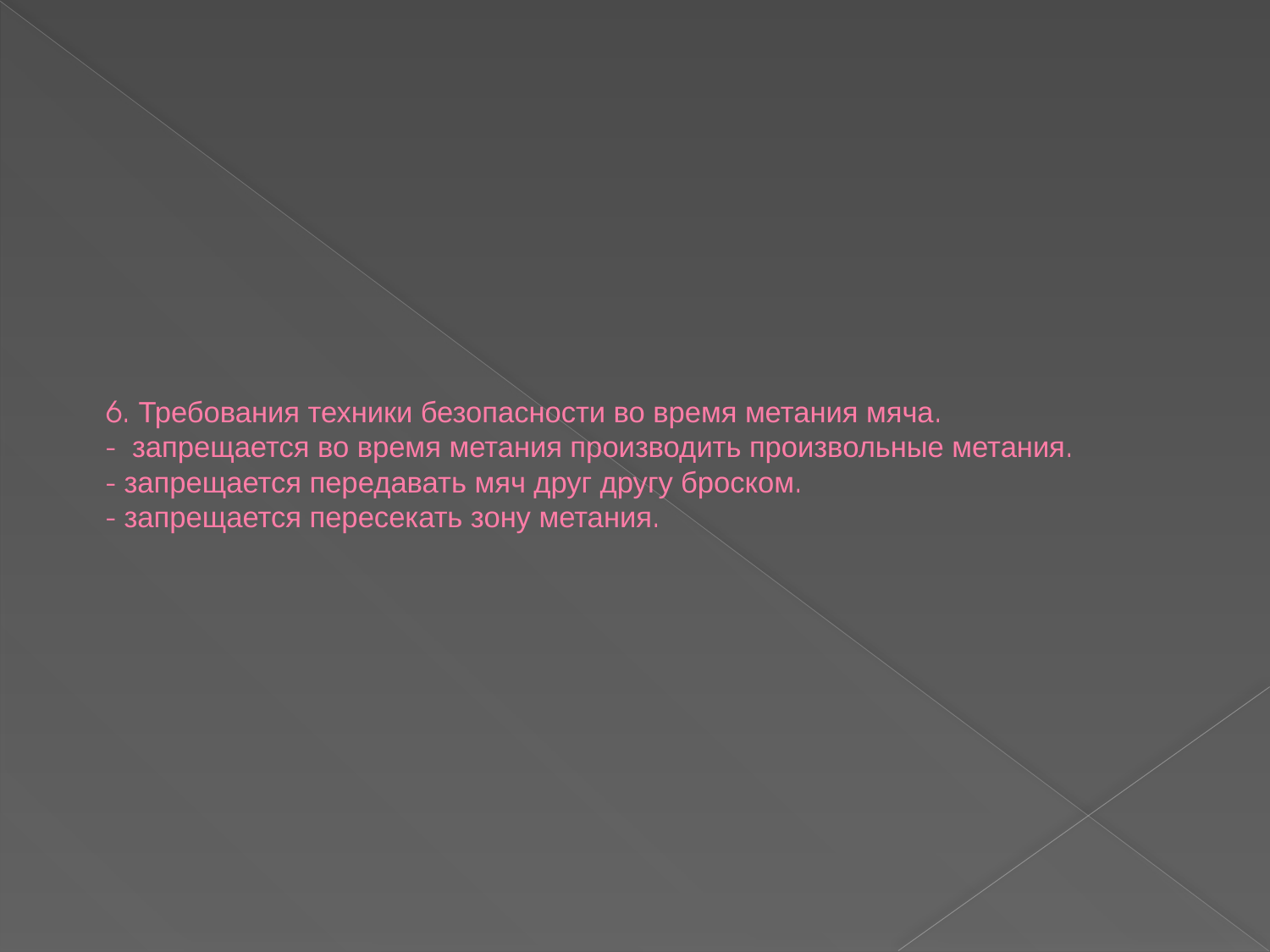

# 6. Требования техники безопасности во время метания мяча. -  запрещается во время метания производить произвольные метания. - запрещается передавать мяч друг другу броском. - запрещается пересекать зону метания.